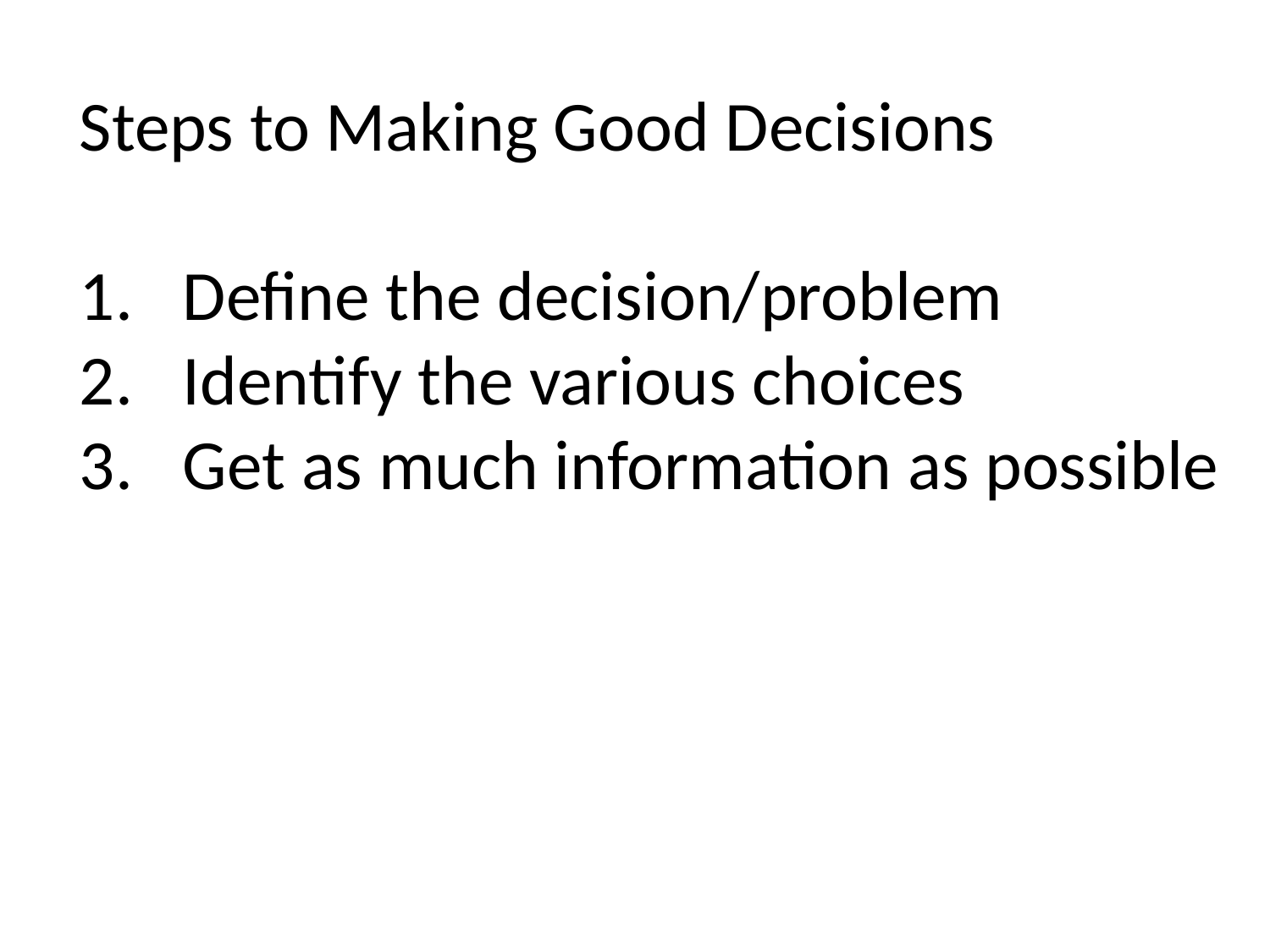

Steps to Making Good Decisions

Define the decision/problem
Identify the various choices
Get as much information as possible